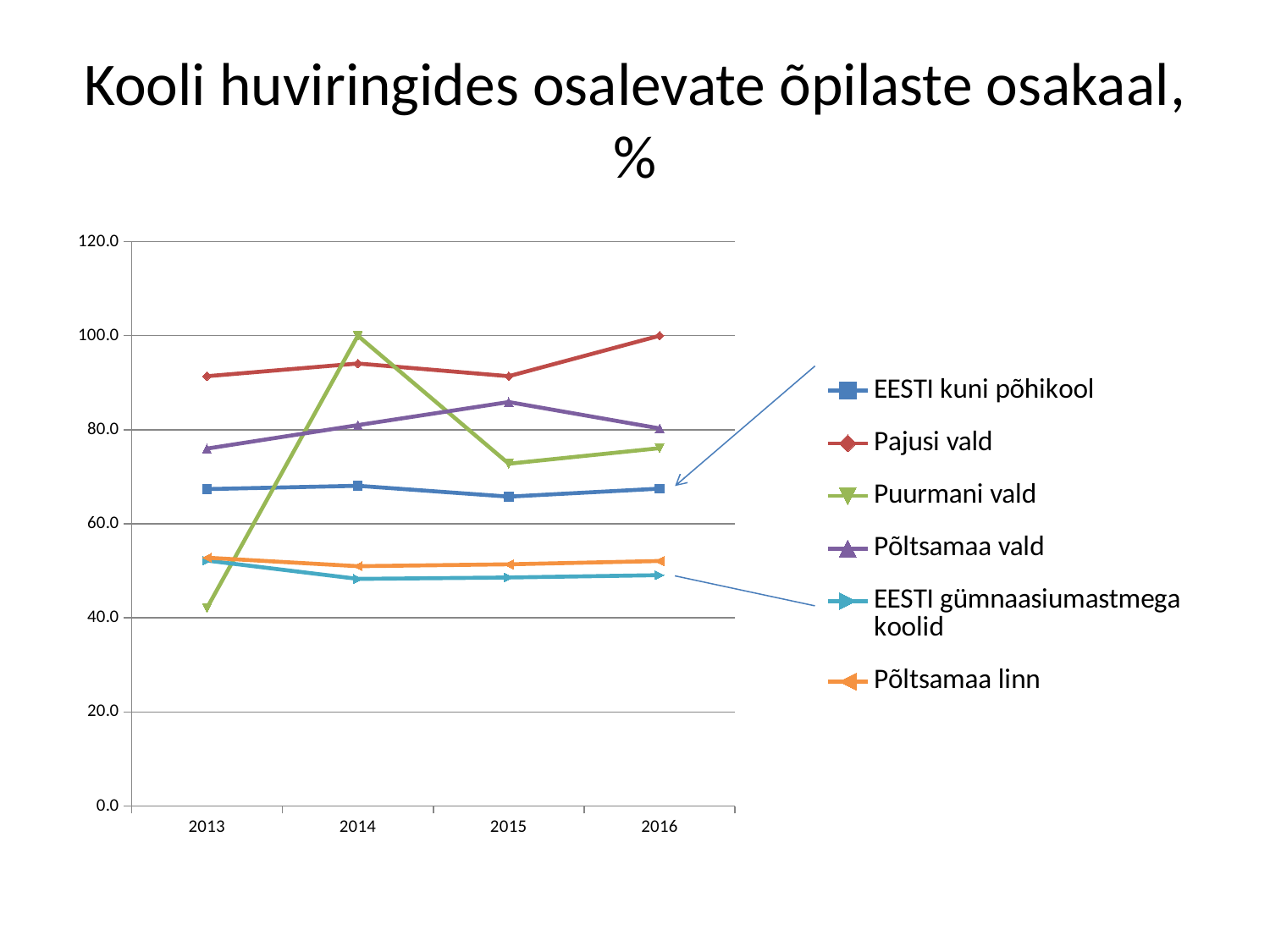

# Kooli huviringides osalevate õpilaste osakaal, %

### Chart

| Category | EESTI kuni põhikool | Pajusi vald | Puurmani vald | Põltsamaa vald | EESTI gümnaasiumastmega koolid | Põltsamaa linn |
|---|---|---|---|---|---|---|
| 2013 | 67.4 | 91.4 | 42.1 | 76.0 | 52.2 | 52.8 |
| 2014 | 68.10000000000001 | 94.1 | 100.0 | 81.0 | 48.3 | 51.0 |
| 2015 | 65.8 | 91.4 | 72.8 | 85.9 | 48.6 | 51.400000000000006 |
| 2016 | 67.5 | 100.0 | 76.10000000000001 | 80.30000000000001 | 49.1 | 52.1 |